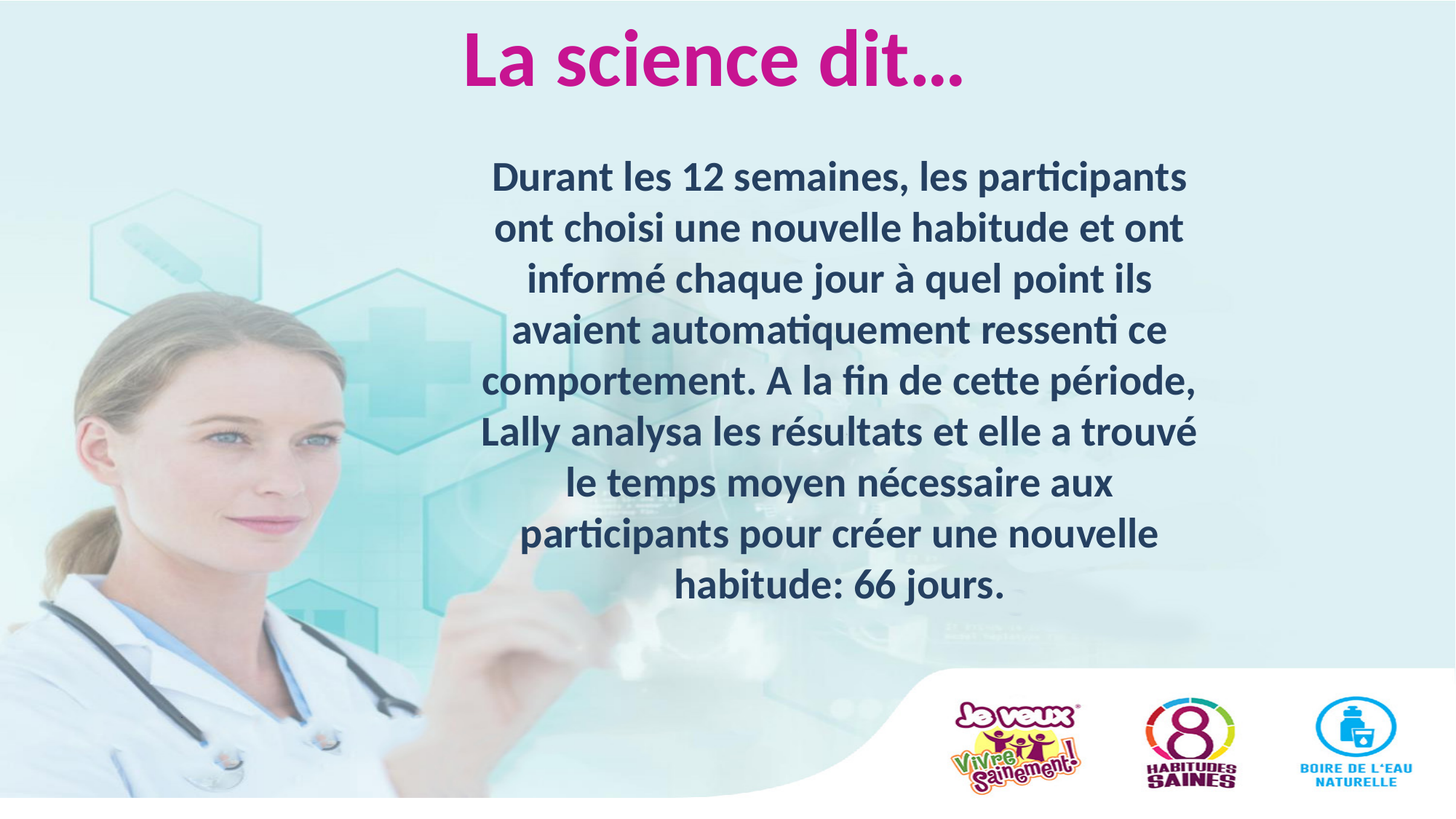

# La science dit…
Durant les 12 semaines, les participants ont choisi une nouvelle habitude et ont informé chaque jour à quel point ils avaient automatiquement ressenti ce comportement. A la fin de cette période, Lally analysa les résultats et elle a trouvé le temps moyen nécessaire aux participants pour créer une nouvelle habitude: 66 jours.